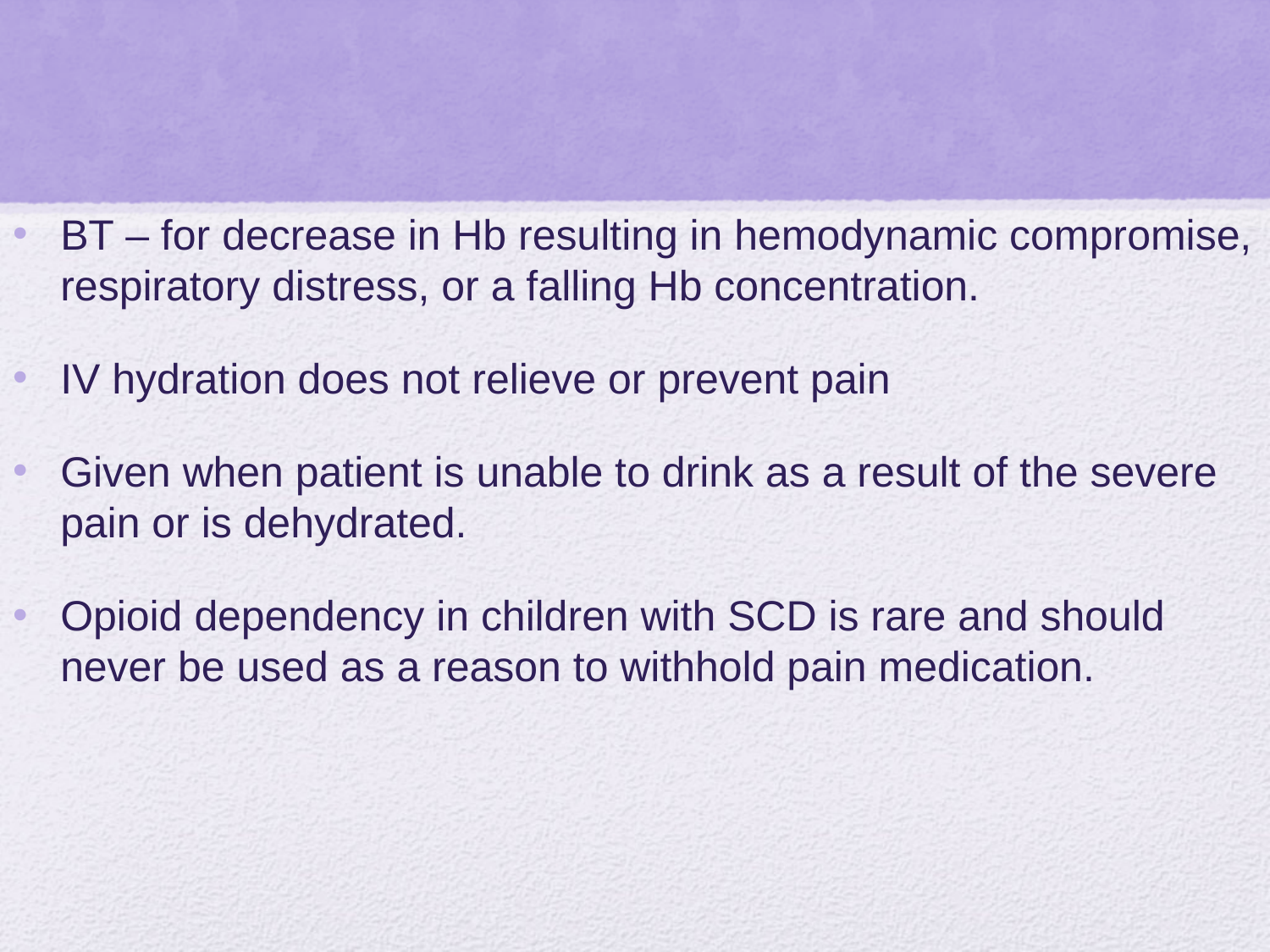

BT – for decrease in Hb resulting in hemodynamic compromise, respiratory distress, or a falling Hb concentration.
IV hydration does not relieve or prevent pain
Given when patient is unable to drink as a result of the severe pain or is dehydrated.
Opioid dependency in children with SCD is rare and should never be used as a reason to withhold pain medication.